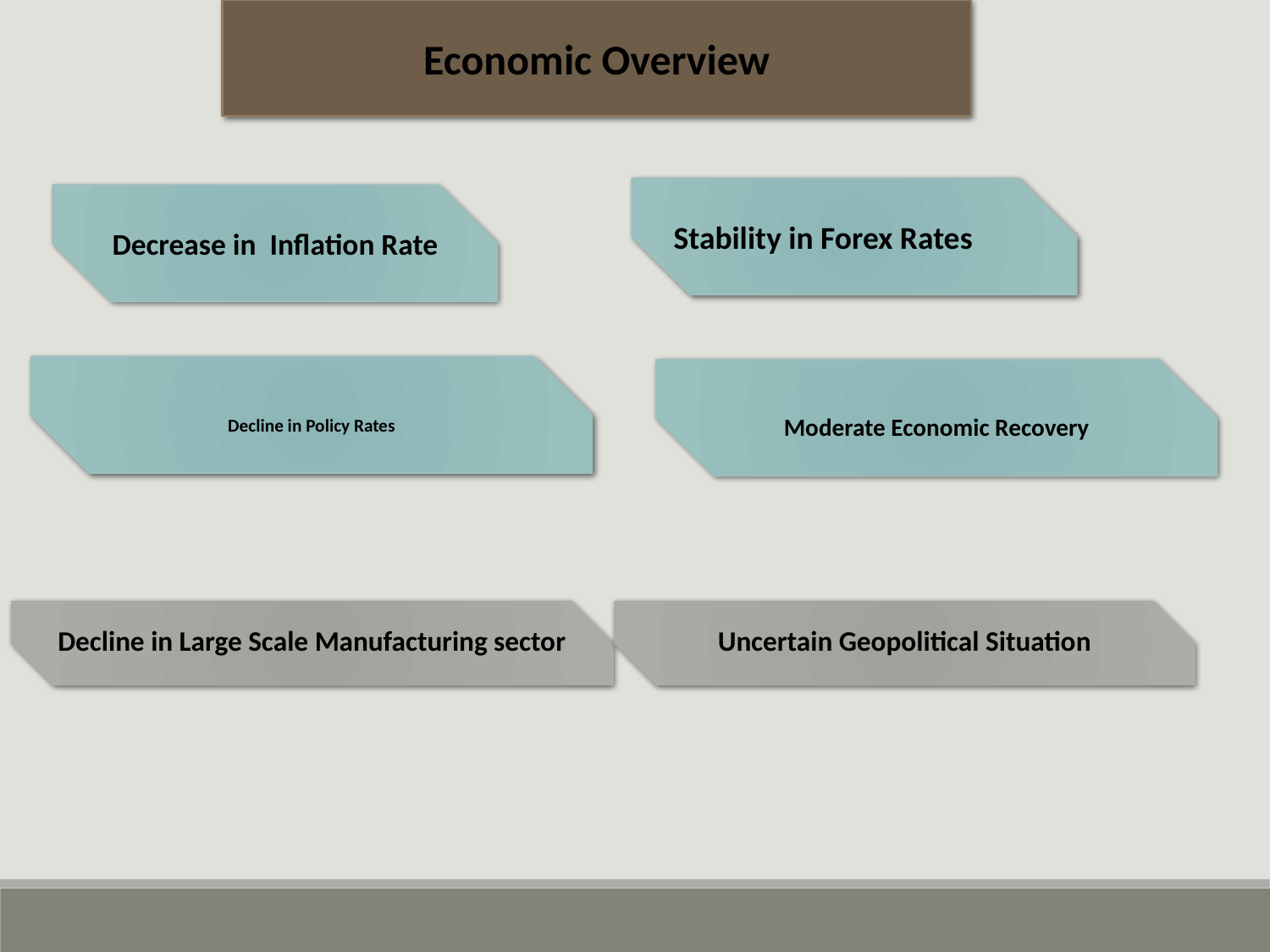

Economic Overview
Stability in Forex Rates
Decrease in  Inflation Rate

Decline in Policy Rates

Moderate Economic Recovery

Decline in Large Scale Manufacturing sector
Uncertain Geopolitical Situation